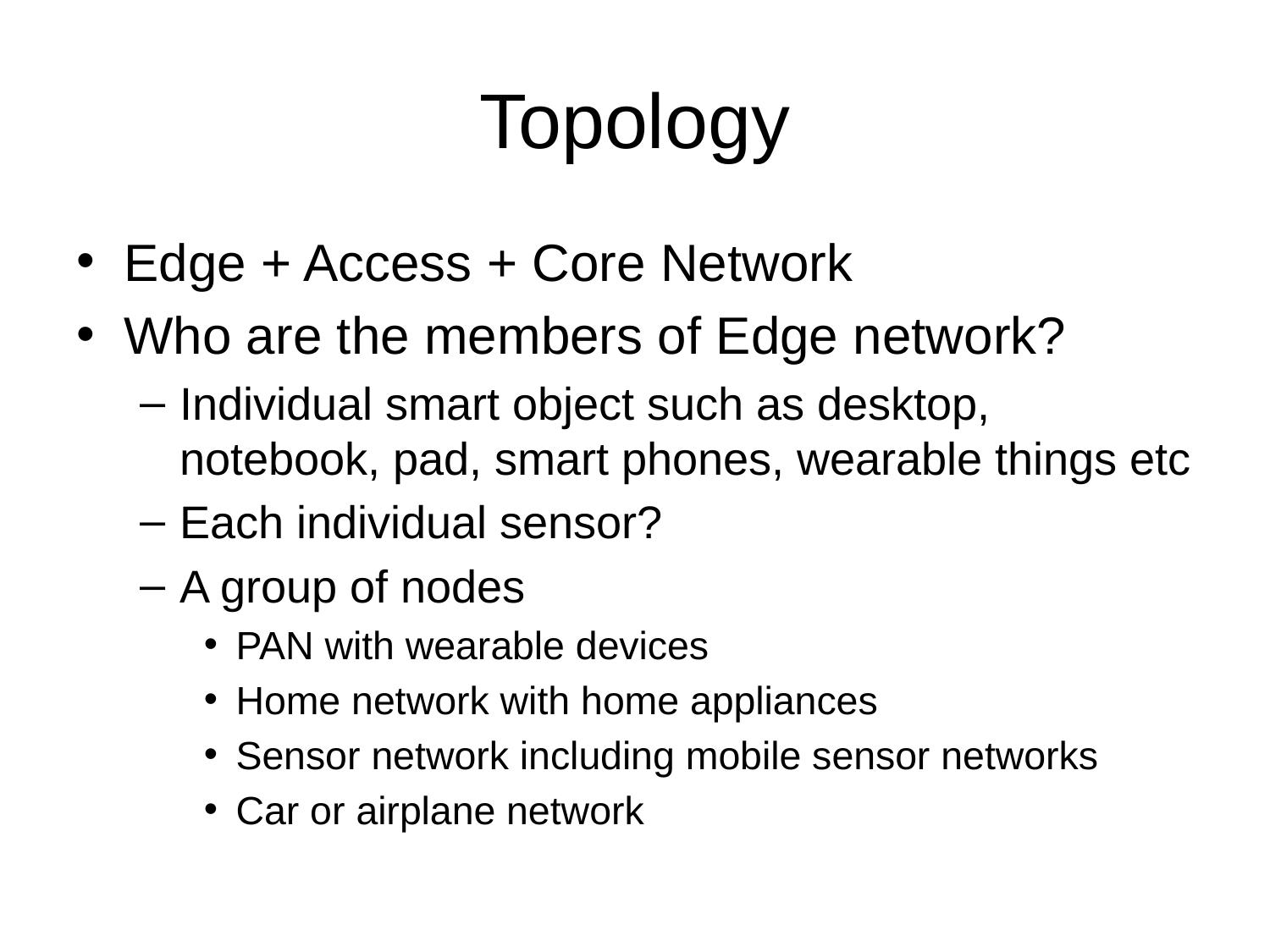

# Topology
Edge + Access + Core Network
Who are the members of Edge network?
Individual smart object such as desktop, notebook, pad, smart phones, wearable things etc
Each individual sensor?
A group of nodes
PAN with wearable devices
Home network with home appliances
Sensor network including mobile sensor networks
Car or airplane network